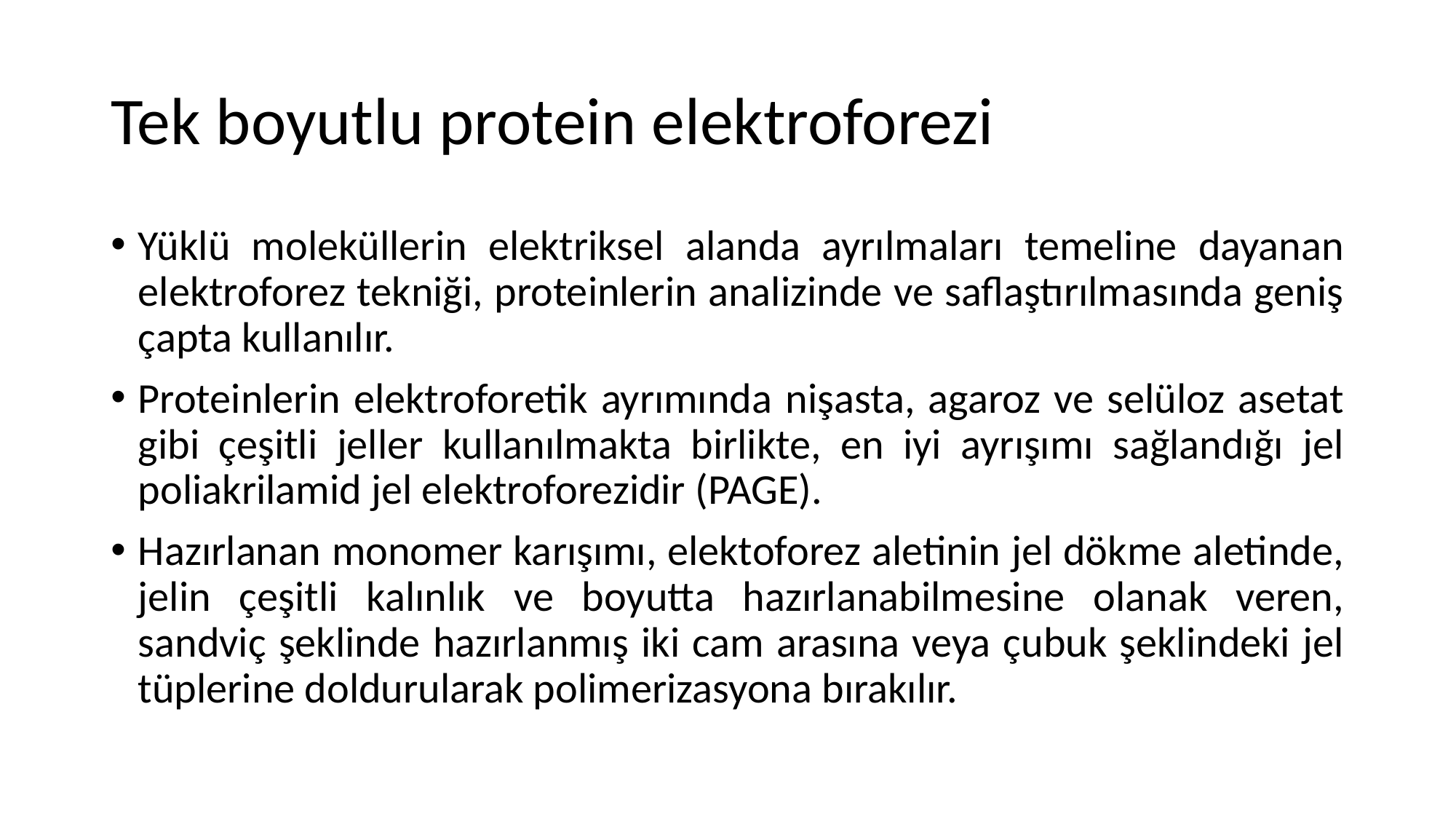

# Tek boyutlu protein elektroforezi
Yüklü moleküllerin elektriksel alanda ayrılmaları temeline dayanan elektroforez tekniği, proteinlerin analizinde ve saflaştırılmasında geniş çapta kullanılır.
Proteinlerin elektroforetik ayrımında nişasta, agaroz ve selüloz asetat gibi çeşitli jeller kullanılmakta birlikte, en iyi ayrışımı sağlandığı jel poliakrilamid jel elektroforezidir (PAGE).
Hazırlanan monomer karışımı, elektoforez aletinin jel dökme aletinde, jelin çeşitli kalınlık ve boyutta hazırlanabilmesine olanak veren, sandviç şeklinde hazırlanmış iki cam arasına veya çubuk şeklindeki jel tüplerine doldurularak polimerizasyona bırakılır.